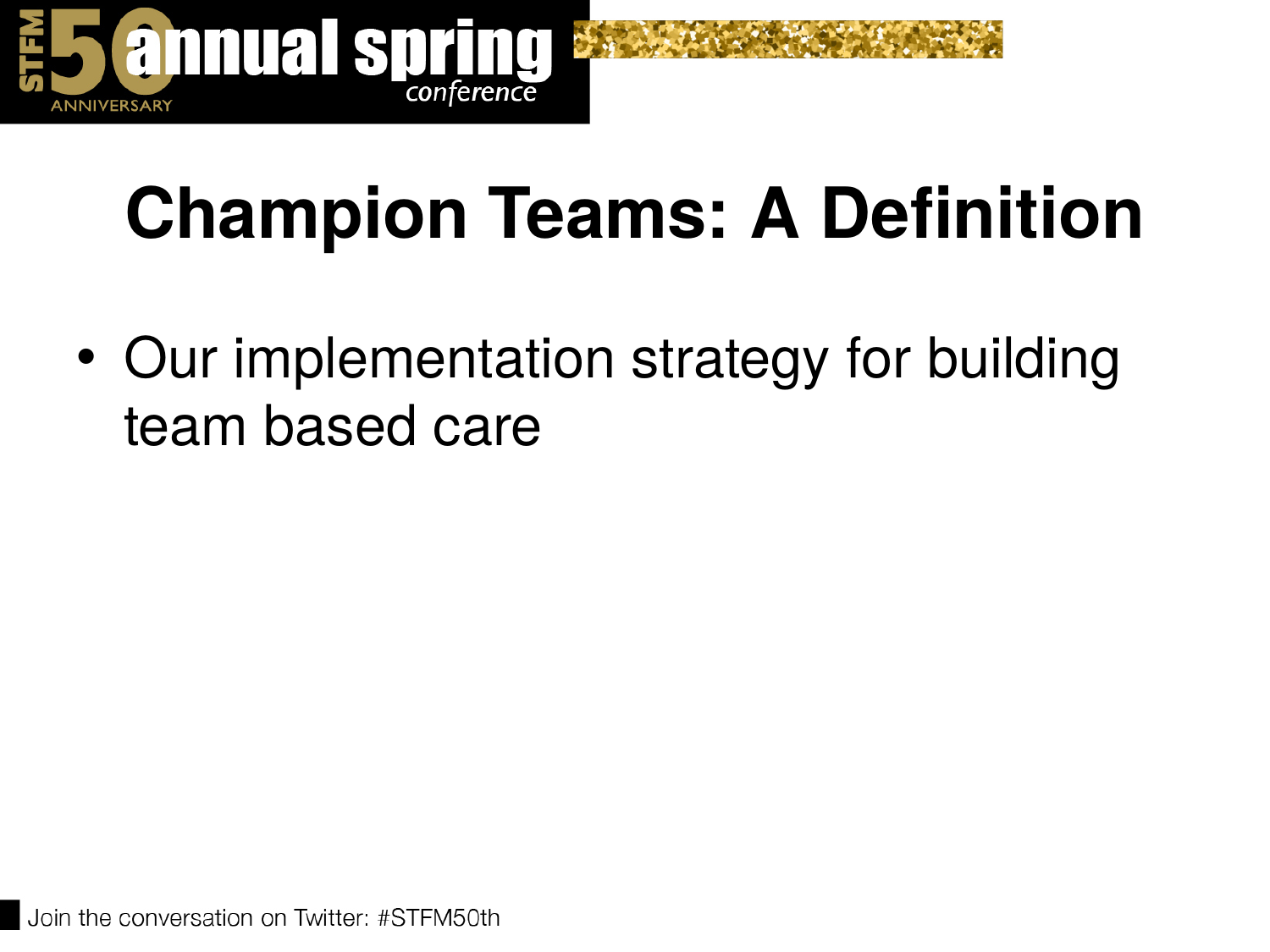

# Champion Teams: A Definition
Our implementation strategy for building team based care